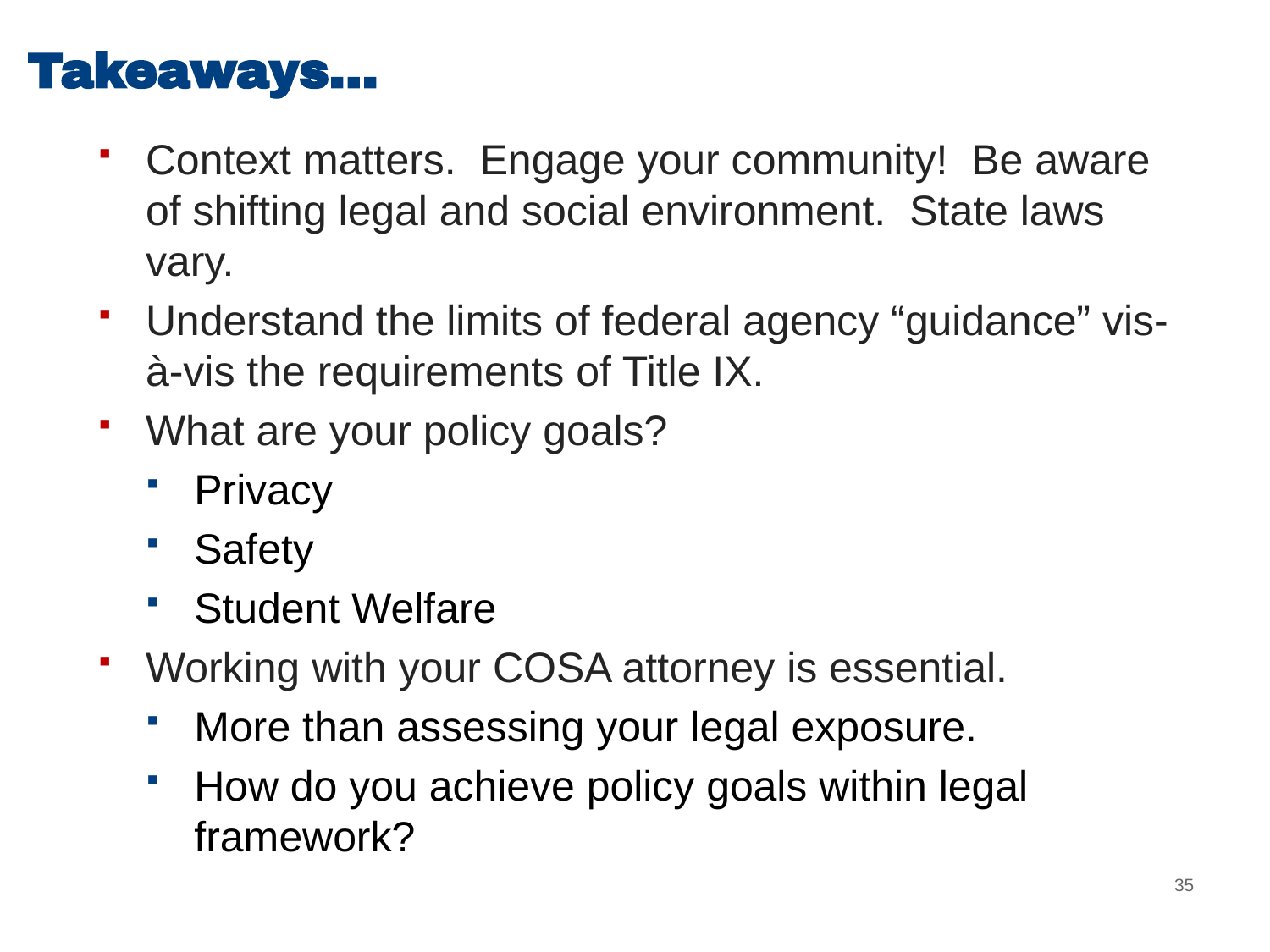

# Takeaways…
Context matters.  Engage your community!  Be aware of shifting legal and social environment.  State laws vary.
Understand the limits of federal agency “guidance” vis-à-vis the requirements of Title IX.
What are your policy goals?
Privacy
Safety
Student Welfare
Working with your COSA attorney is essential.
More than assessing your legal exposure.
How do you achieve policy goals within legal framework?

35